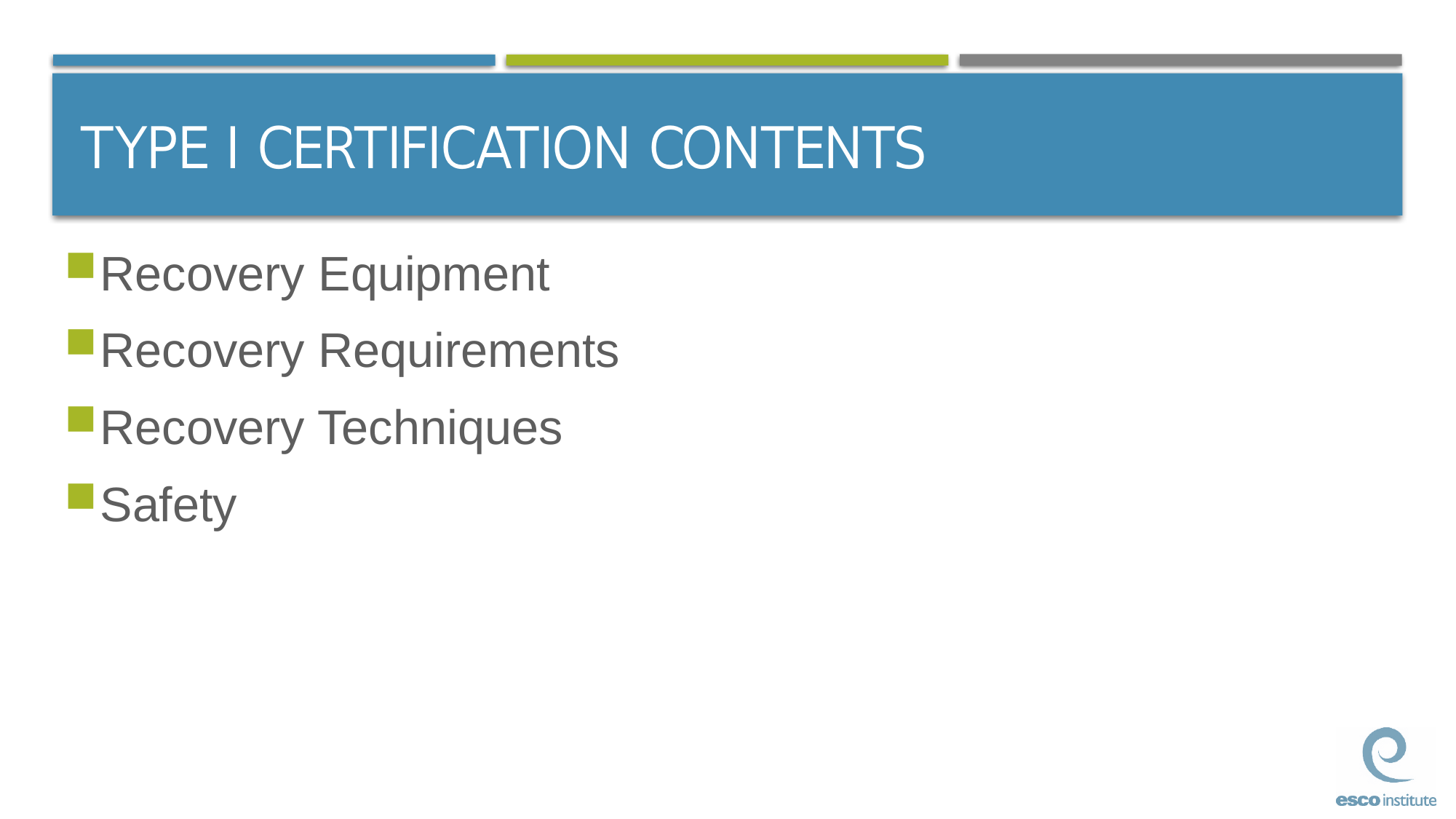

# TYPE I CERTIFICATION CONTENTS
Recovery Equipment
Recovery Requirements
Recovery Techniques
Safety